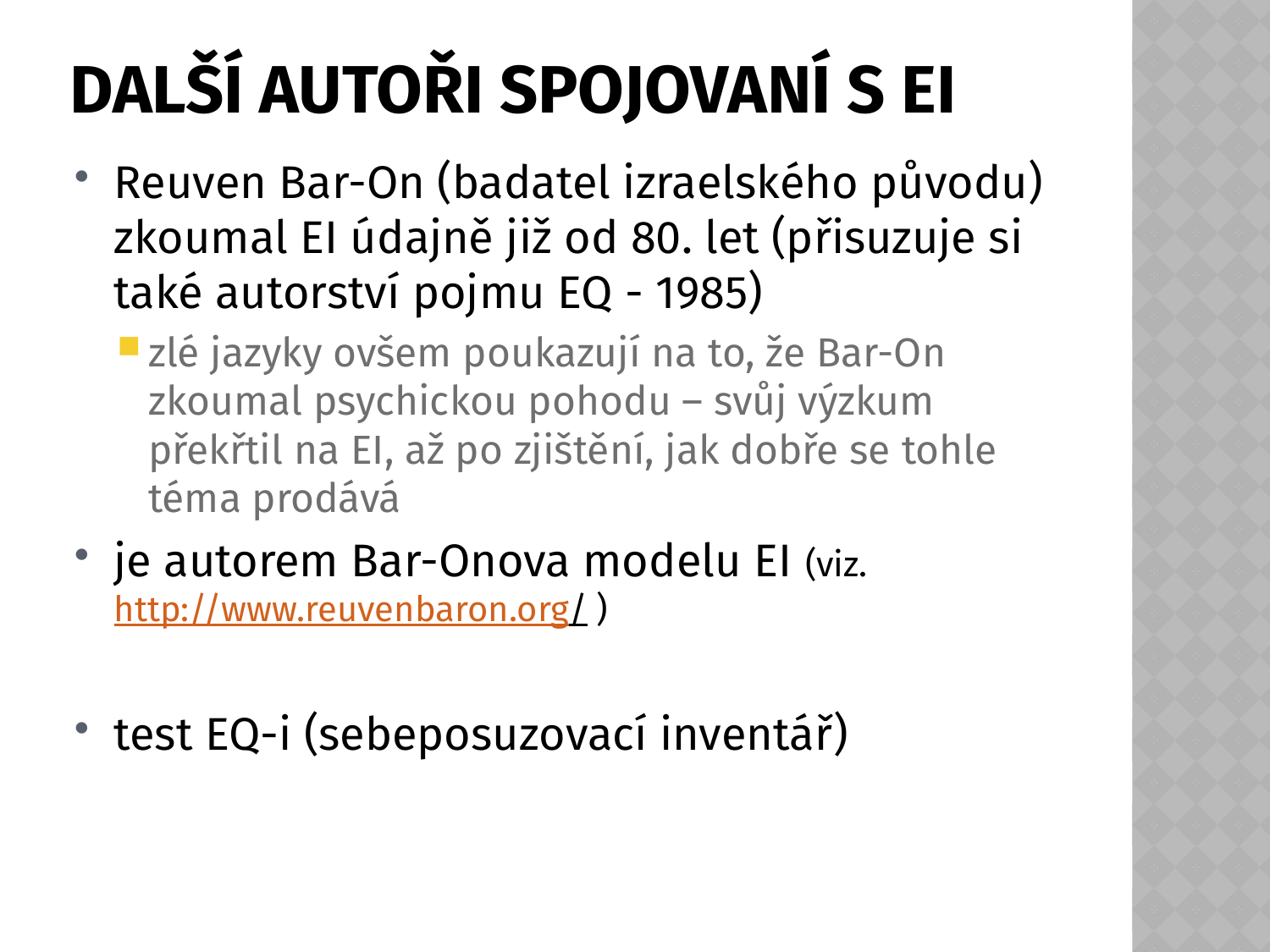

# Další autoři spojovaní s EI
Reuven Bar-On (badatel izraelského původu) zkoumal EI údajně již od 80. let (přisuzuje si také autorství pojmu EQ - 1985)
zlé jazyky ovšem poukazují na to, že Bar-On zkoumal psychickou pohodu – svůj výzkum překřtil na EI, až po zjištění, jak dobře se tohle téma prodává
je autorem Bar-Onova modelu EI (viz. http://www.reuvenbaron.org/ )

test EQ-i (sebeposuzovací inventář)